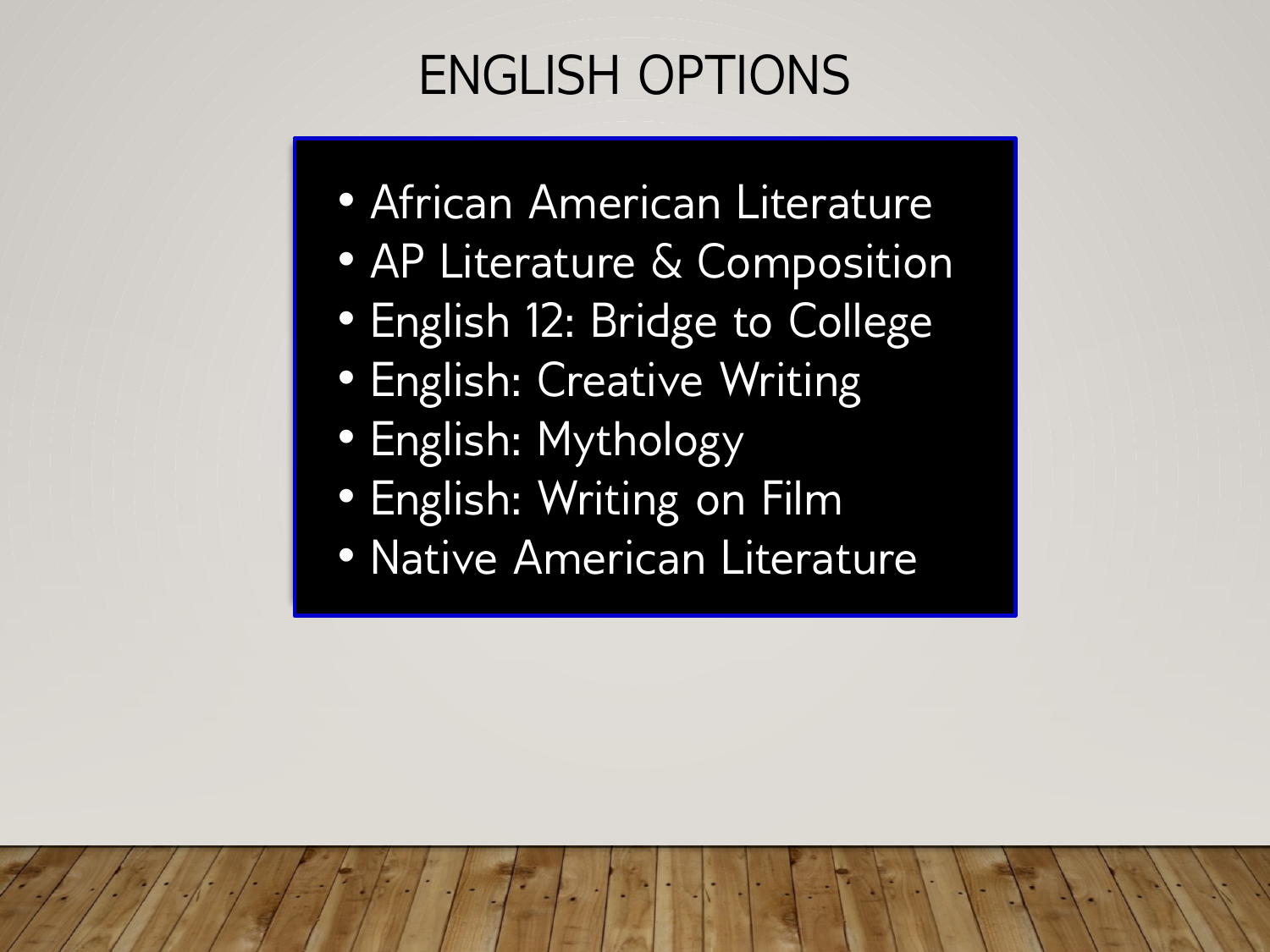

English options
African American Literature
AP Literature & Composition
English 12: Bridge to College
English: Creative Writing
English: Mythology
English: Writing on Film
Native American Literature